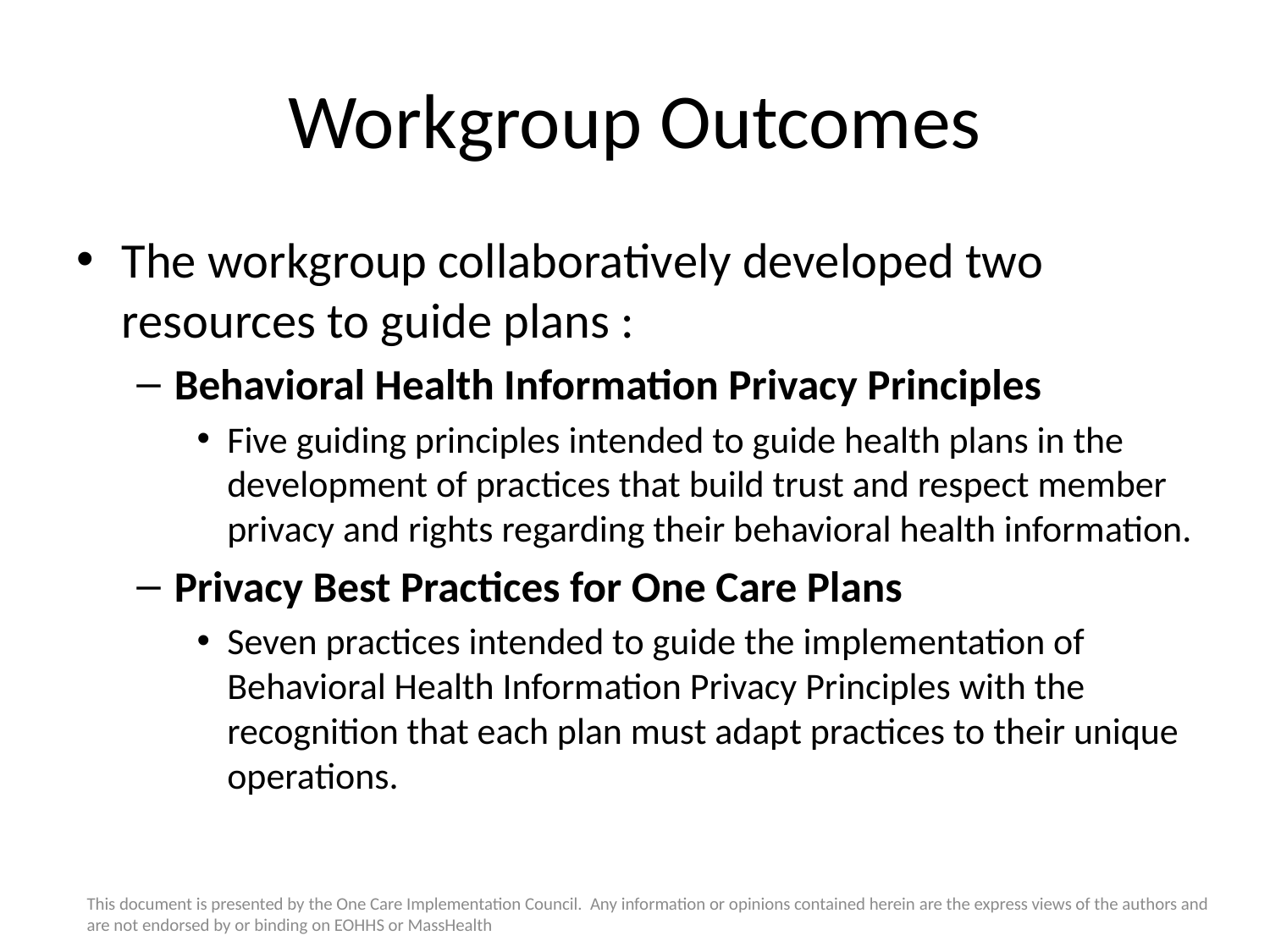

# Workgroup Outcomes
The workgroup collaboratively developed two resources to guide plans :
Behavioral Health Information Privacy Principles
Five guiding principles intended to guide health plans in the development of practices that build trust and respect member privacy and rights regarding their behavioral health information.
Privacy Best Practices for One Care Plans
Seven practices intended to guide the implementation of Behavioral Health Information Privacy Principles with the recognition that each plan must adapt practices to their unique operations.

This document is presented by the One Care Implementation Council.  Any information or opinions contained herein are the express views of the authors and are not endorsed by or binding on EOHHS or MassHealth